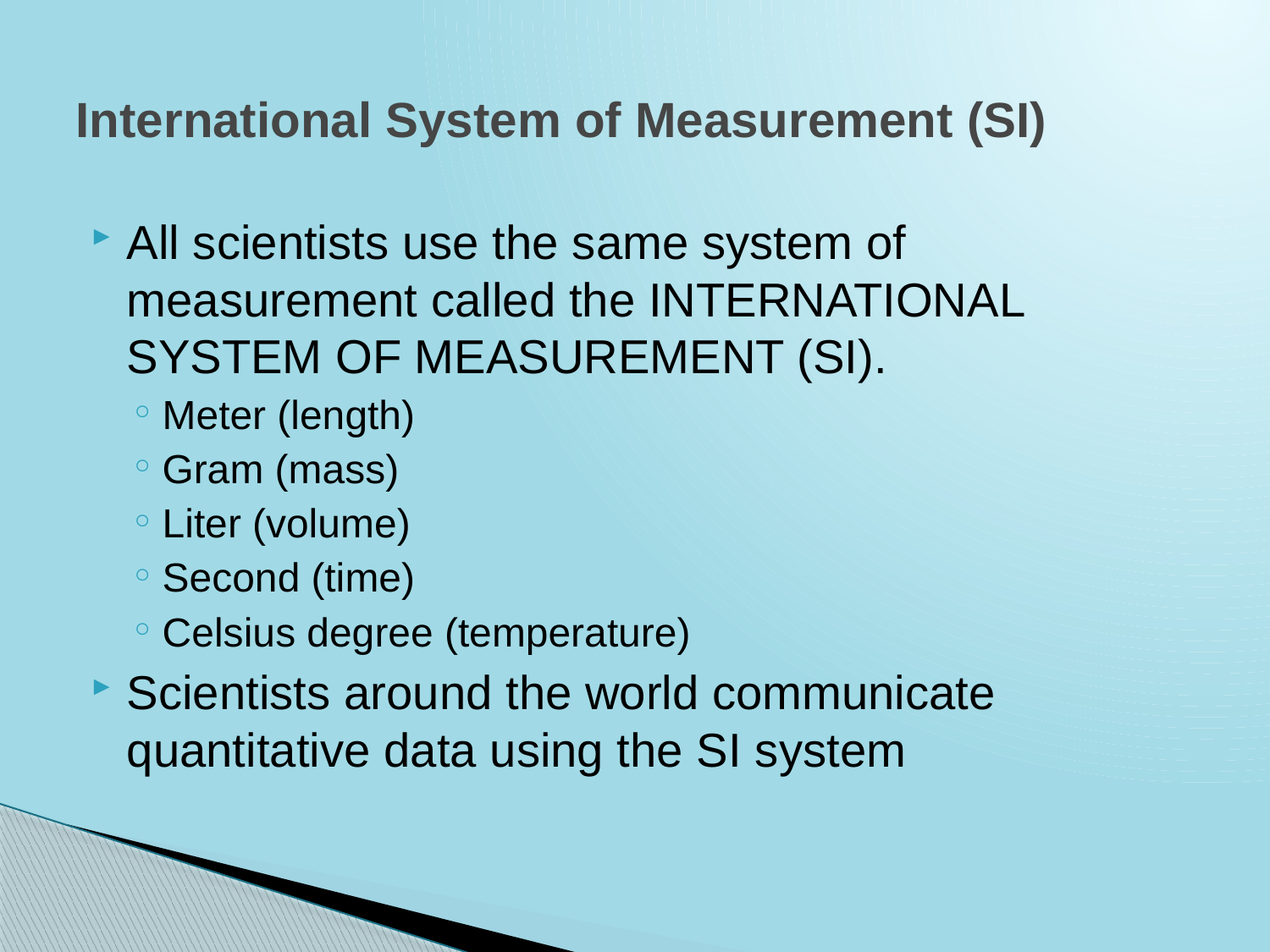

# International System of Measurement (SI)
All scientists use the same system of measurement called the INTERNATIONAL SYSTEM OF MEASUREMENT (SI).
Meter (length)
Gram (mass)
Liter (volume)
Second (time)
Celsius degree (temperature)
Scientists around the world communicate quantitative data using the SI system